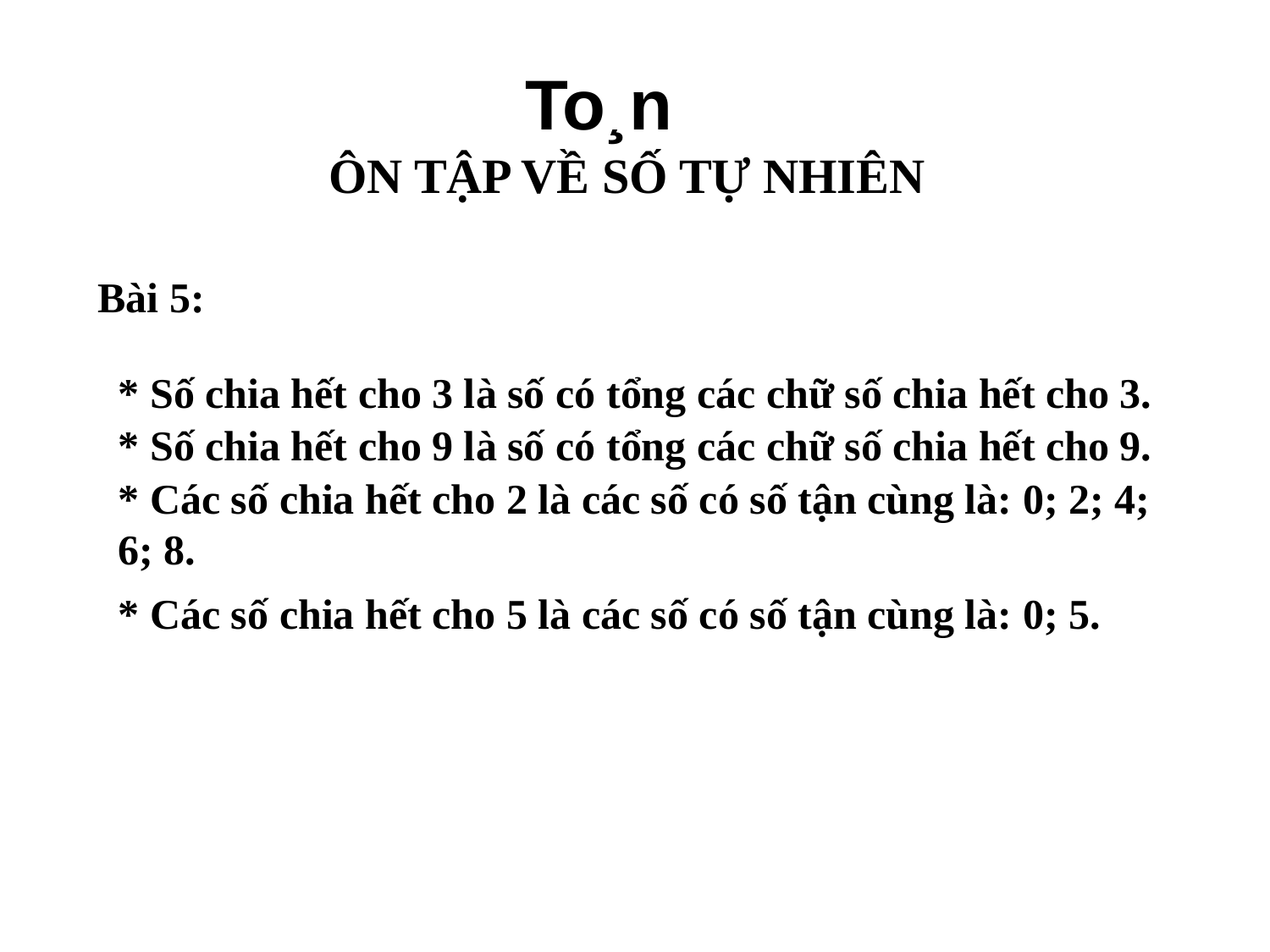

To¸n
ÔN TẬP VỀ SỐ TỰ NHIÊN
Bài 5:
* Số chia hết cho 3 là số có tổng các chữ số chia hết cho 3.

* Số chia hết cho 9 là số có tổng các chữ số chia hết cho 9.
* Các số chia hết cho 2 là các số có số tận cùng là: 0; 2; 4; 6; 8.
* Các số chia hết cho 5 là các số có số tận cùng là: 0; 5.